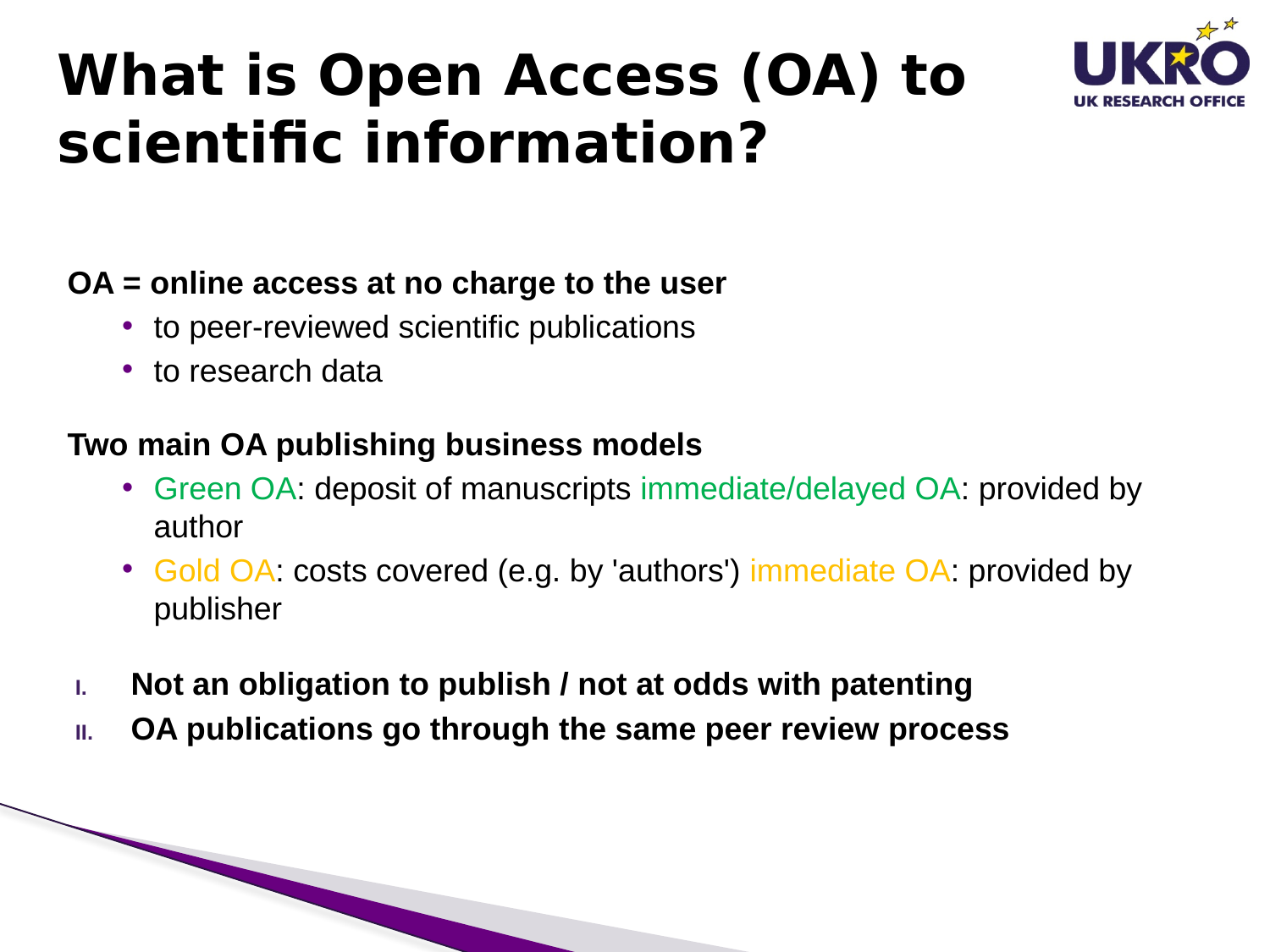

# What is Open Access (OA) to scientific information?
OA = online access at no charge to the user
to peer-reviewed scientific publications
to research data

Two main OA publishing business models
Green OA: deposit of manuscripts immediate/delayed OA: provided by author
Gold OA: costs covered (e.g. by 'authors') immediate OA: provided by publisher

Not an obligation to publish / not at odds with patenting
OA publications go through the same peer review process